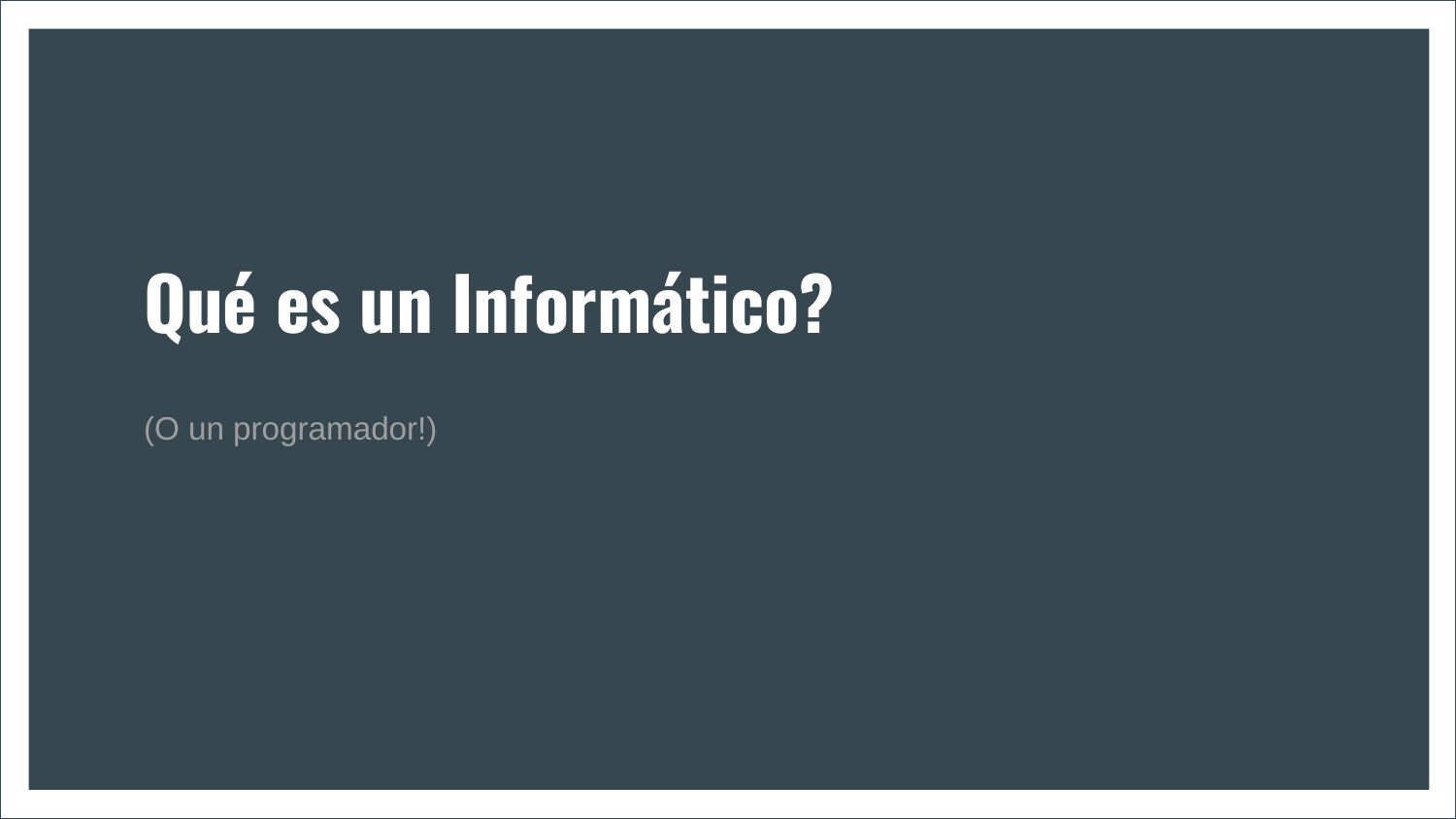

# Qué es un Informático?
(O un programador!)